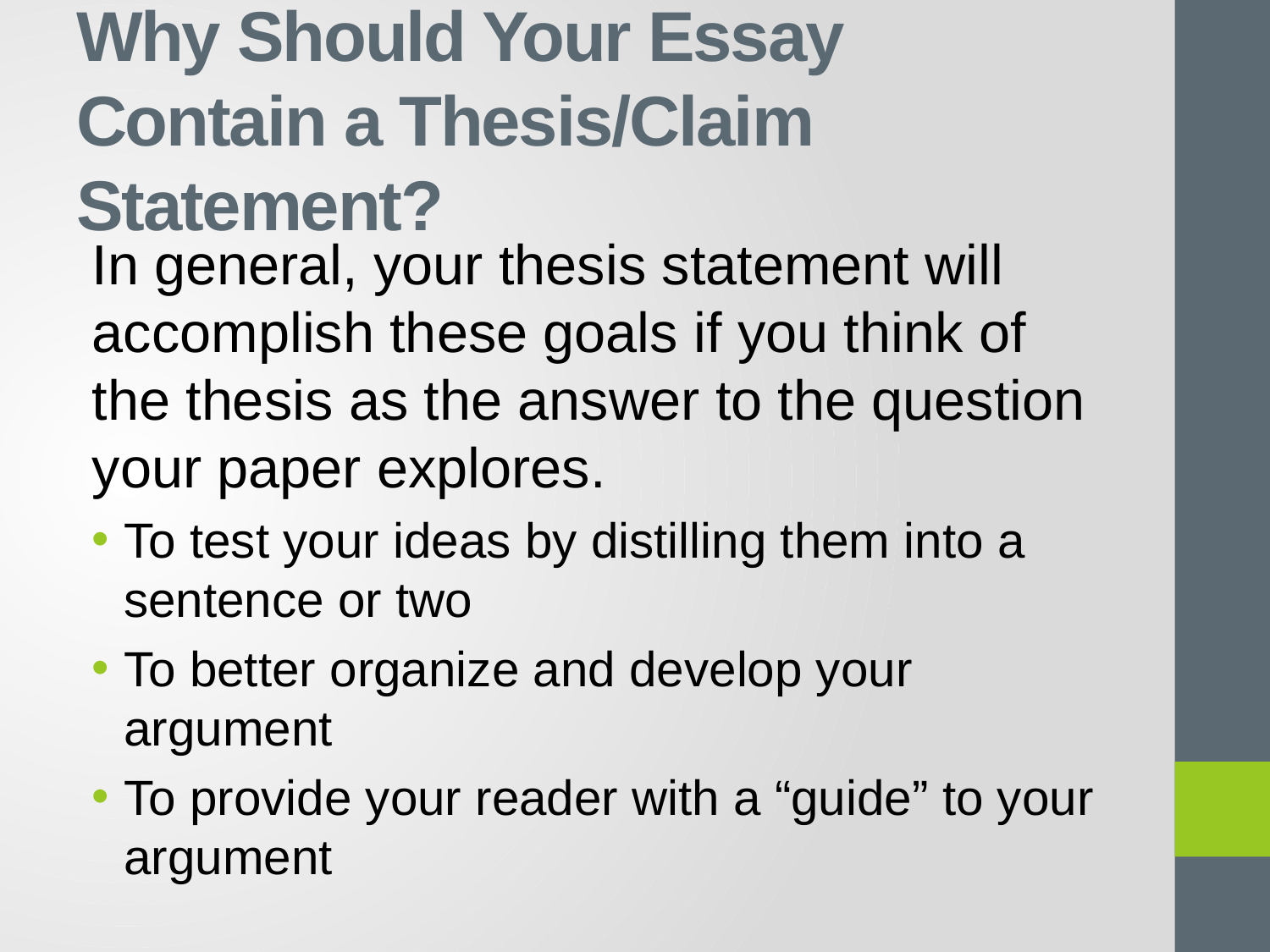

# Why Should Your Essay Contain a Thesis/Claim Statement?
In general, your thesis statement will accomplish these goals if you think of the thesis as the answer to the question your paper explores.
To test your ideas by distilling them into a sentence or two
To better organize and develop your argument
To provide your reader with a “guide” to your argument